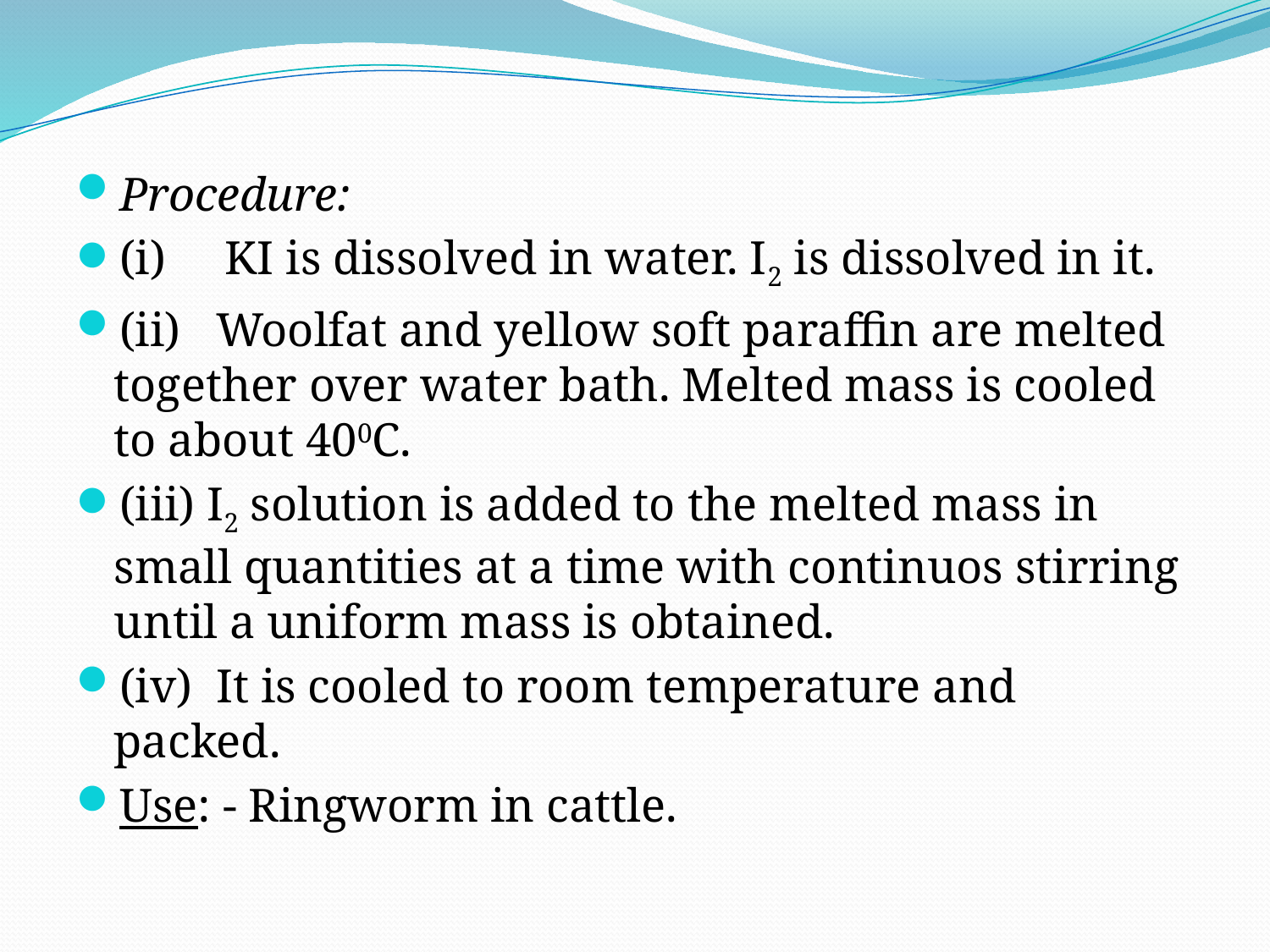

#
Procedure:
(i)     KI is dissolved in water. I2 is dissolved in it.
(ii)   Woolfat and yellow soft paraffin are melted together over water bath. Melted mass is cooled to about 400C.
(iii) I2 solution is added to the melted mass in small quantities at a time with continuos stirring until a uniform mass is obtained.
(iv)  It is cooled to room temperature and packed.
Use: - Ringworm in cattle.